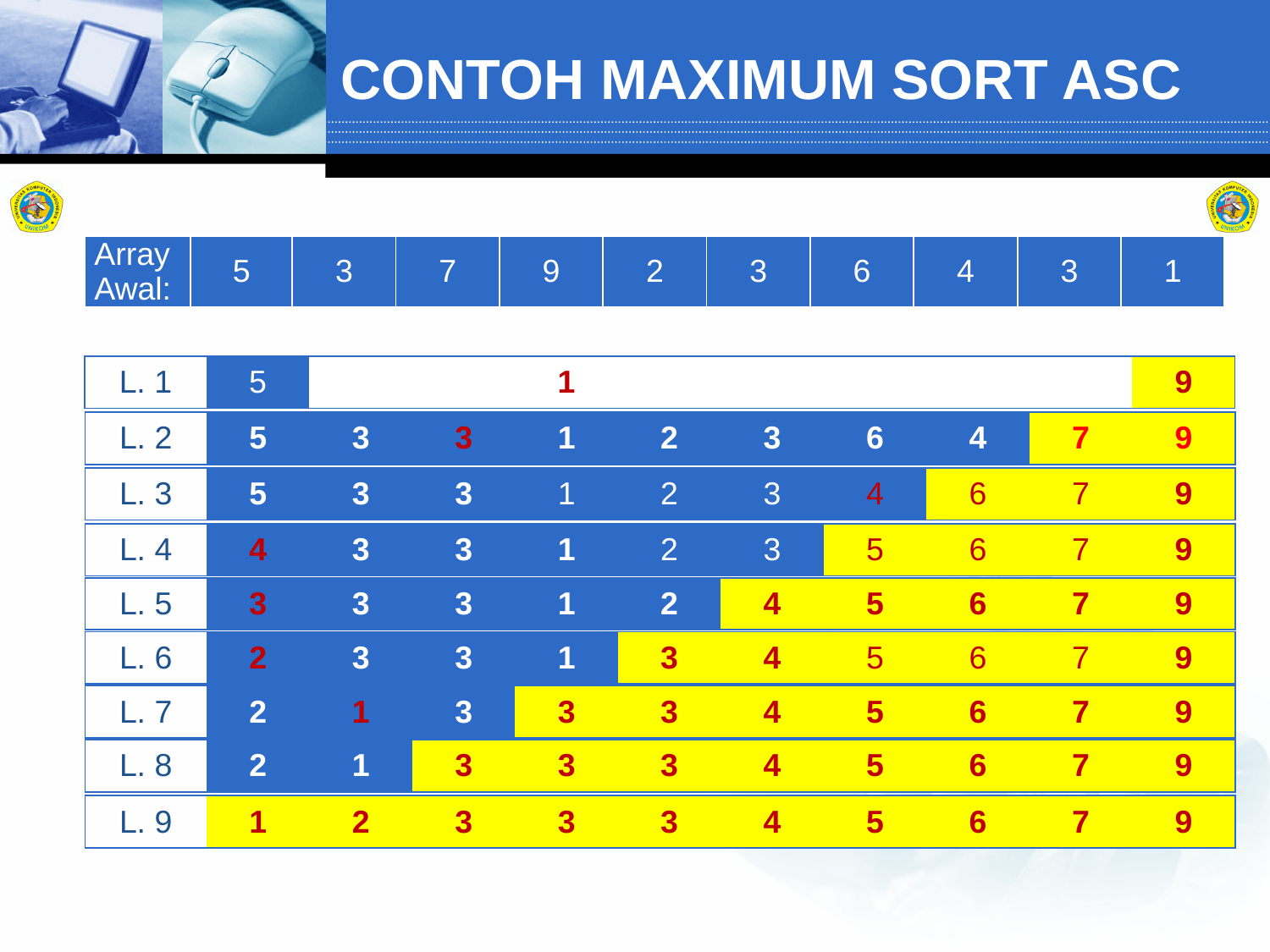

# CONTOH MAXIMUM SORT ASC
| Array Awal: | 5 | 3 | 7 | 9 | 2 | 3 | 6 | 4 | 3 | 1 |
| --- | --- | --- | --- | --- | --- | --- | --- | --- | --- | --- |
| L. 1 | 5 | 3 | 7 | 1 | 2 | 3 | 6 | 4 | 3 | 9 |
| --- | --- | --- | --- | --- | --- | --- | --- | --- | --- | --- |
| L. 2 | 5 | 3 | 3 | 1 | 2 | 3 | 6 | 4 | 7 | 9 |
| --- | --- | --- | --- | --- | --- | --- | --- | --- | --- | --- |
| L. 3 | 5 | 3 | 3 | 1 | 2 | 3 | 4 | 6 | 7 | 9 |
| --- | --- | --- | --- | --- | --- | --- | --- | --- | --- | --- |
| L. 4 | 4 | 3 | 3 | 1 | 2 | 3 | 5 | 6 | 7 | 9 |
| --- | --- | --- | --- | --- | --- | --- | --- | --- | --- | --- |
| L. 5 | 3 | 3 | 3 | 1 | 2 | 4 | 5 | 6 | 7 | 9 |
| --- | --- | --- | --- | --- | --- | --- | --- | --- | --- | --- |
| L. 6 | 2 | 3 | 3 | 1 | 3 | 4 | 5 | 6 | 7 | 9 |
| --- | --- | --- | --- | --- | --- | --- | --- | --- | --- | --- |
| L. 7 | 2 | 1 | 3 | 3 | 3 | 4 | 5 | 6 | 7 | 9 |
| --- | --- | --- | --- | --- | --- | --- | --- | --- | --- | --- |
| L. 8 | 2 | 1 | 3 | 3 | 3 | 4 | 5 | 6 | 7 | 9 |
| --- | --- | --- | --- | --- | --- | --- | --- | --- | --- | --- |
| L. 9 | 1 | 2 | 3 | 3 | 3 | 4 | 5 | 6 | 7 | 9 |
| --- | --- | --- | --- | --- | --- | --- | --- | --- | --- | --- |